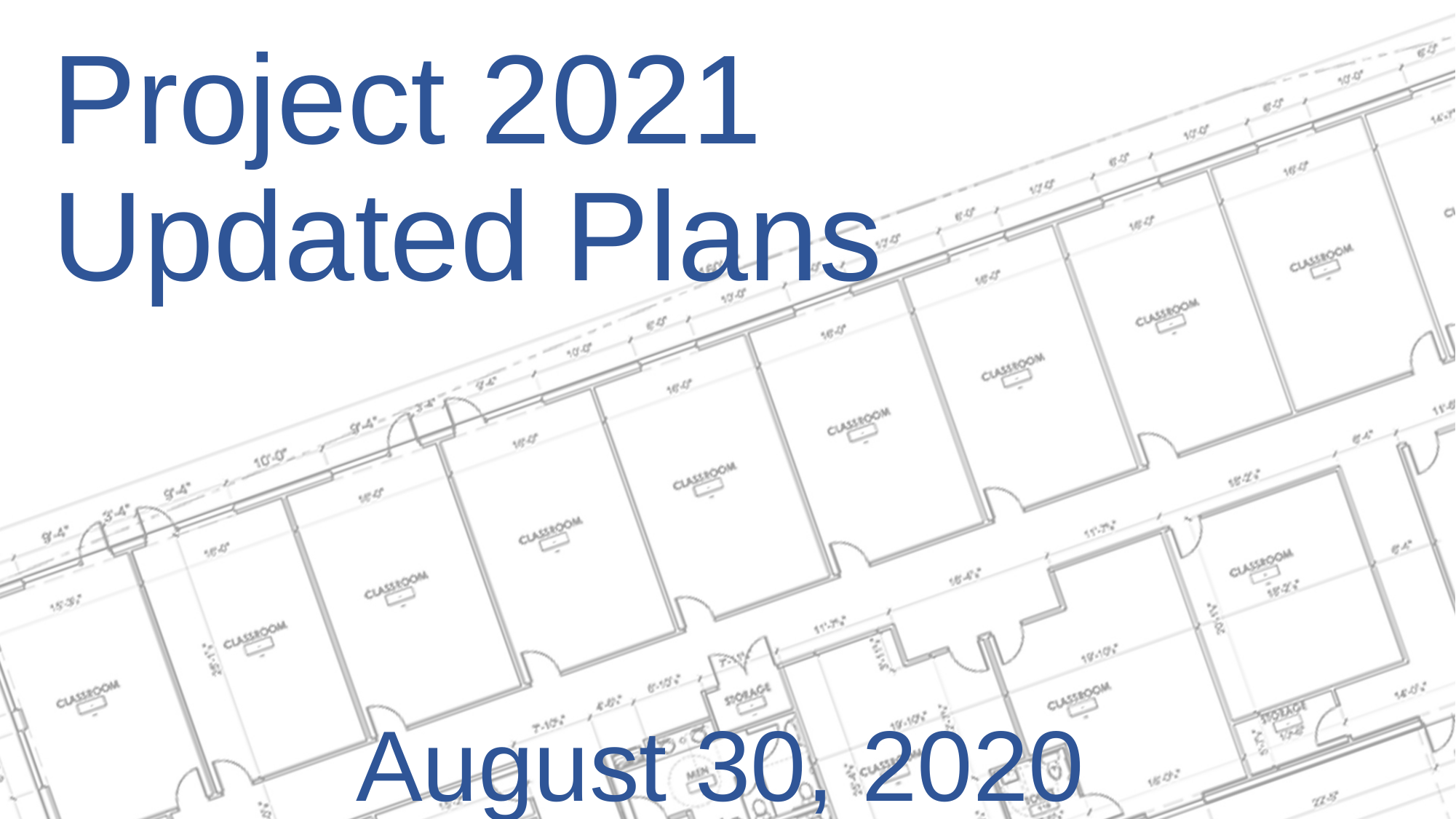

Project 2021
Updated Plans
August 30, 2020